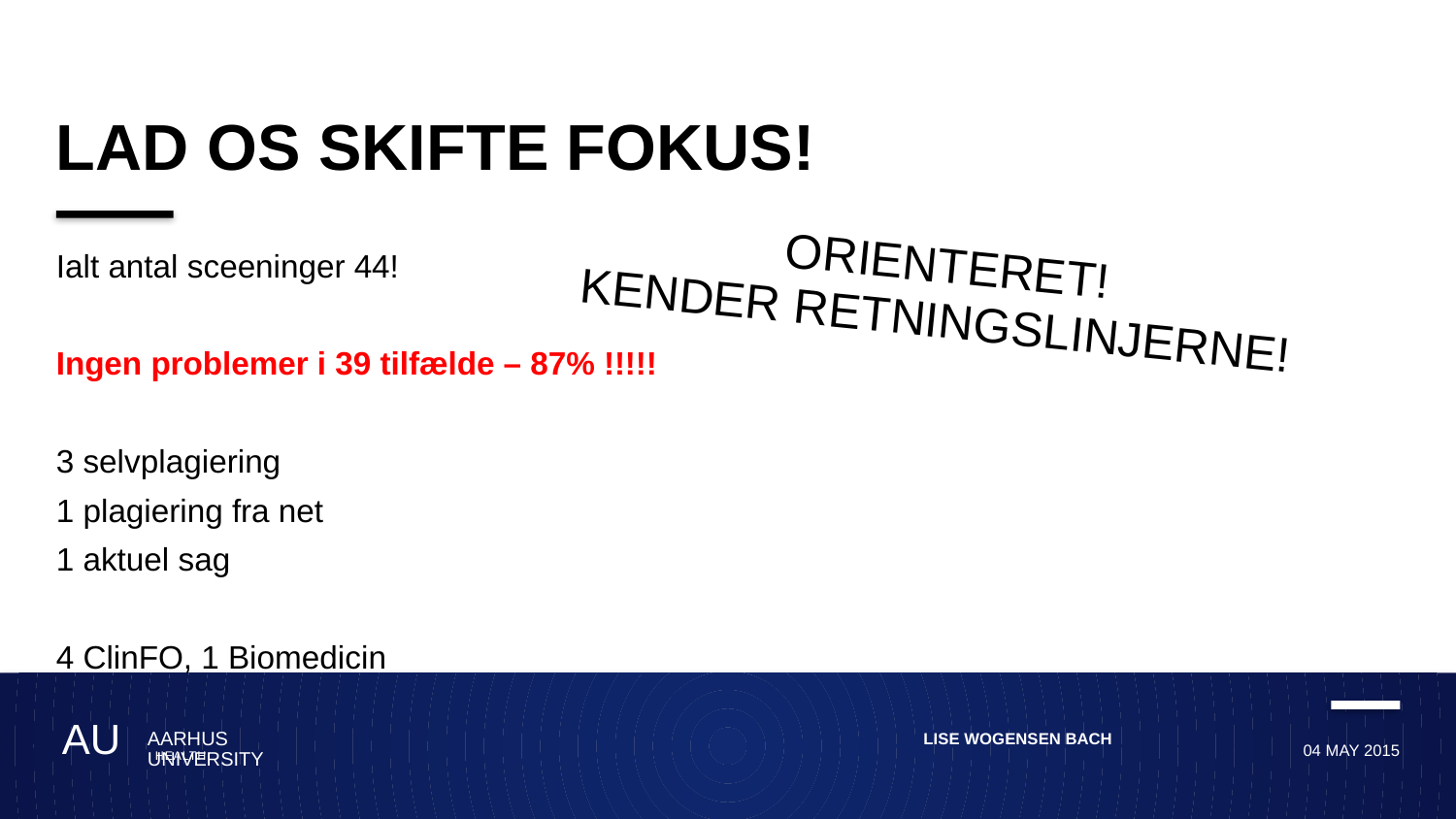

# Lad os skifte fokus!
 ORIENTERET!
KENDER RETNINGSLINJERNE!
Ialt antal sceeninger 44!

Ingen problemer i 39 tilfælde – 87% !!!!!

3 selvplagiering
1 plagiering fra net
1 aktuel sag

4 ClinFO, 1 Biomedicin